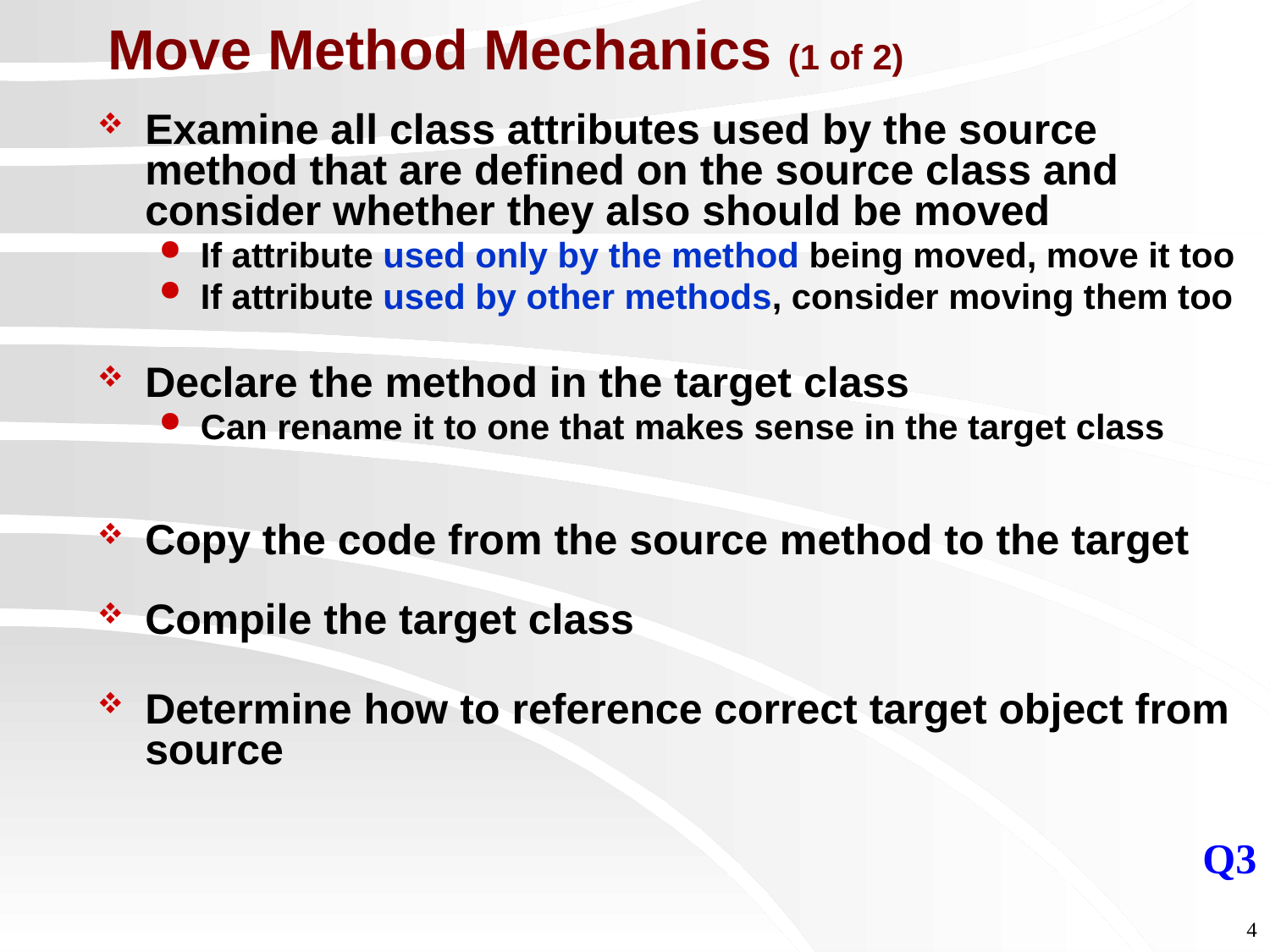

# Move Method Mechanics (1 of 2)
Examine all class attributes used by the source method that are defined on the source class and consider whether they also should be moved
If attribute used only by the method being moved, move it too
If attribute used by other methods, consider moving them too

Declare the method in the target class
Can rename it to one that makes sense in the target class

Copy the code from the source method to the target
Compile the target class
Determine how to reference correct target object from source

Q3